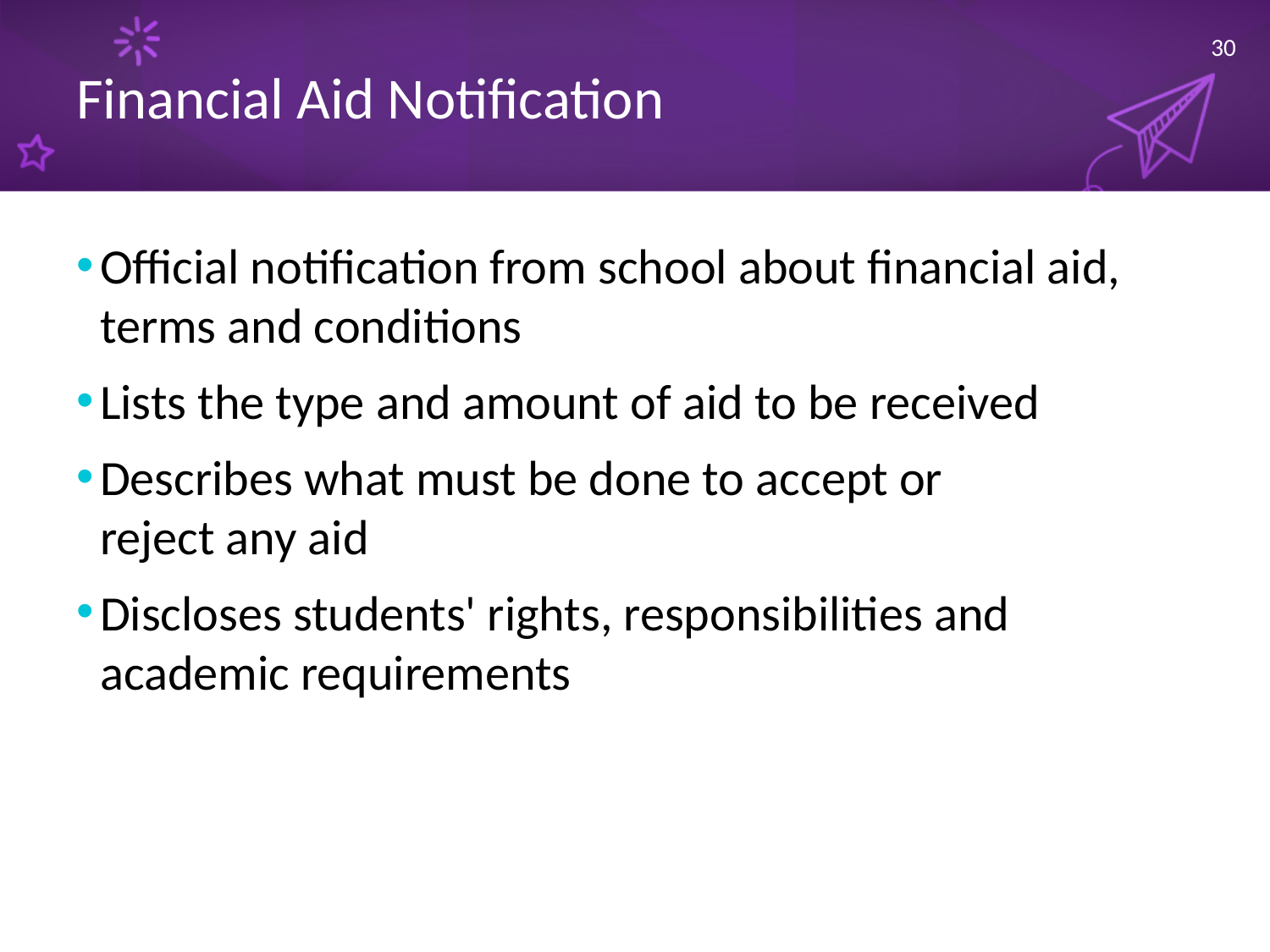

30
# Financial Aid Notification
Official notification from school about financial aid, terms and conditions
Lists the type and amount of aid to be received
Describes what must be done to accept or
reject any aid
Discloses students' rights, responsibilities and academic requirements